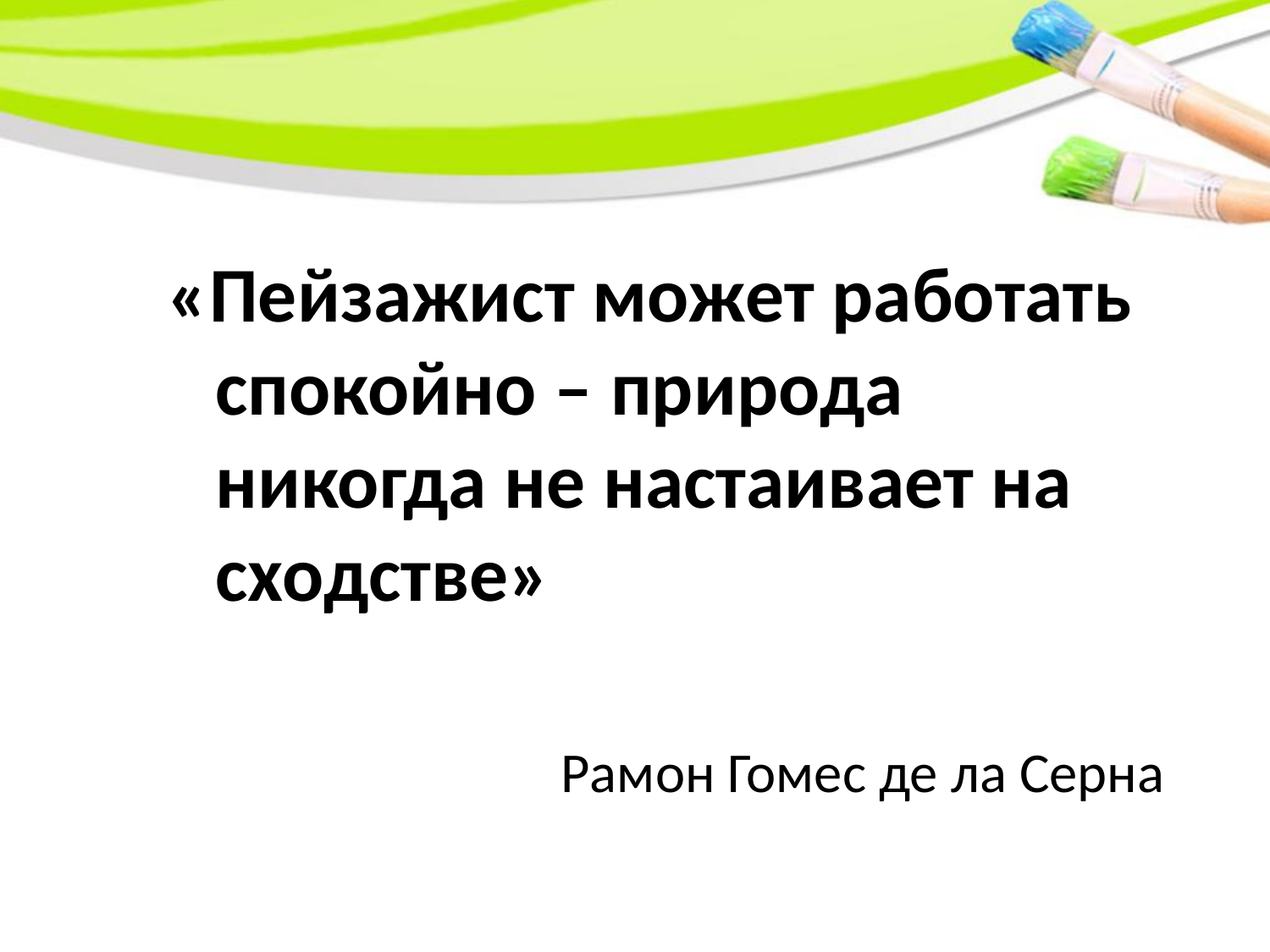

#
«Пейзажист может работать спокойно – природа никогда не настаивает на сходстве»

Рамон Гомес де ла Серна